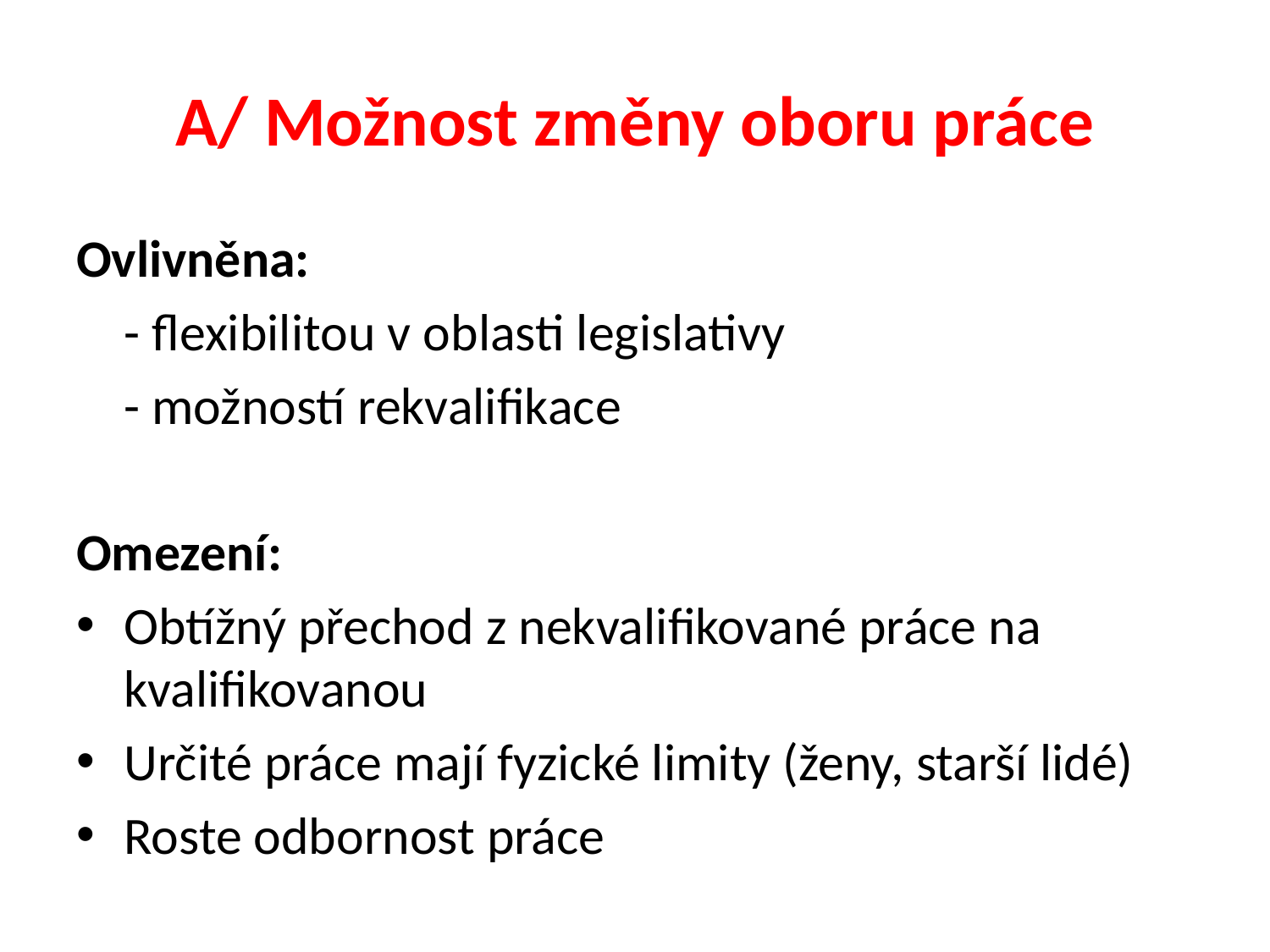

# A/ Možnost změny oboru práce
Ovlivněna:
		- flexibilitou v oblasti legislativy
		- možností rekvalifikace

Omezení:
Obtížný přechod z nekvalifikované práce na kvalifikovanou
Určité práce mají fyzické limity (ženy, starší lidé)
Roste odbornost práce